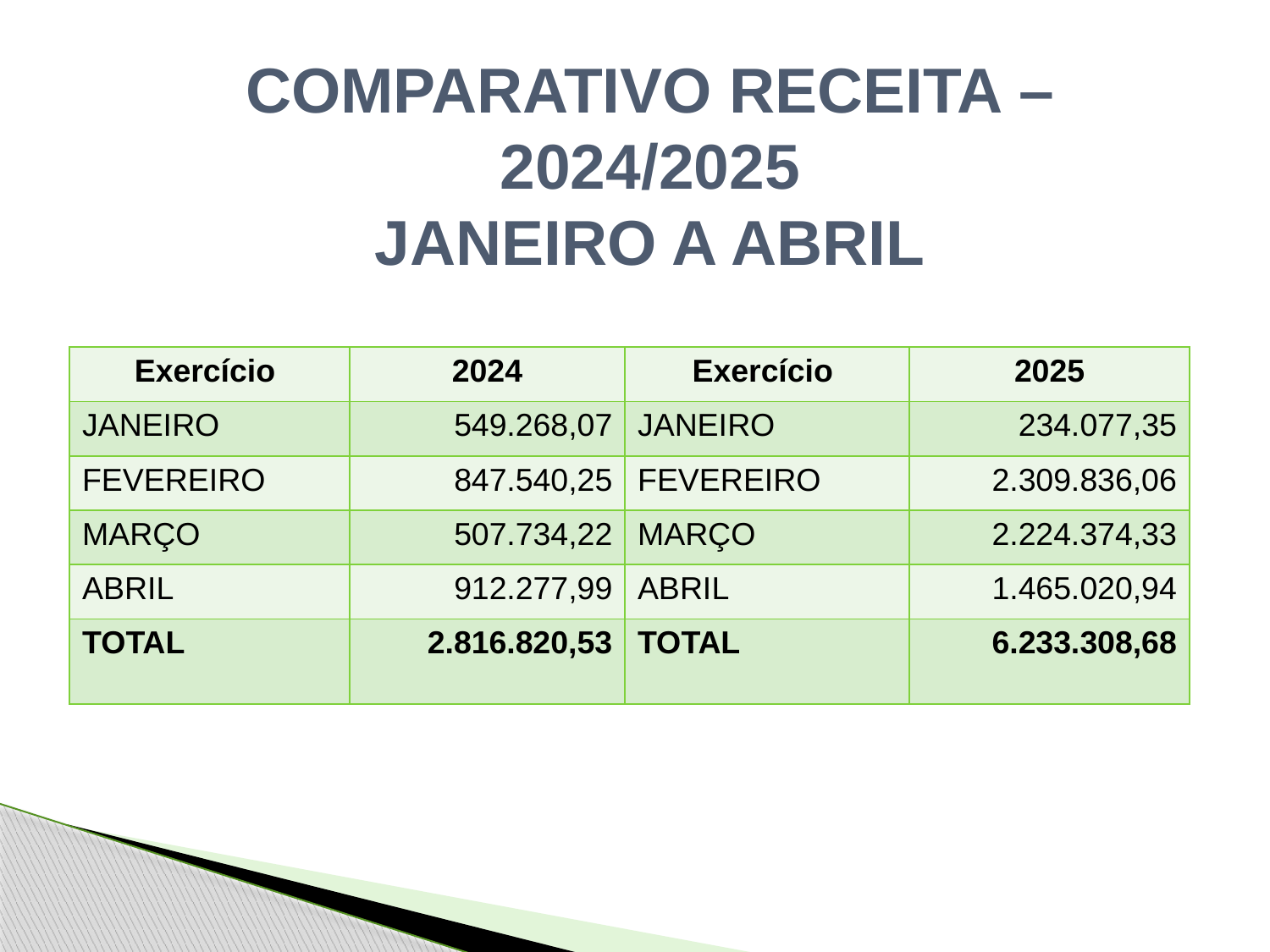

COMPARATIVO RECEITA – 2024/2025
JANEIRO A ABRIL
| Exercício | 2024 | Exercício | 2025 |
| --- | --- | --- | --- |
| JANEIRO | 549.268,07 | JANEIRO | 234.077,35 |
| FEVEREIRO | 847.540,25 | FEVEREIRO | 2.309.836,06 |
| MARÇO | 507.734,22 | MARÇO | 2.224.374,33 |
| ABRIL | 912.277,99 | ABRIL | 1.465.020,94 |
| TOTAL | 2.816.820,53 | TOTAL | 6.233.308,68 |